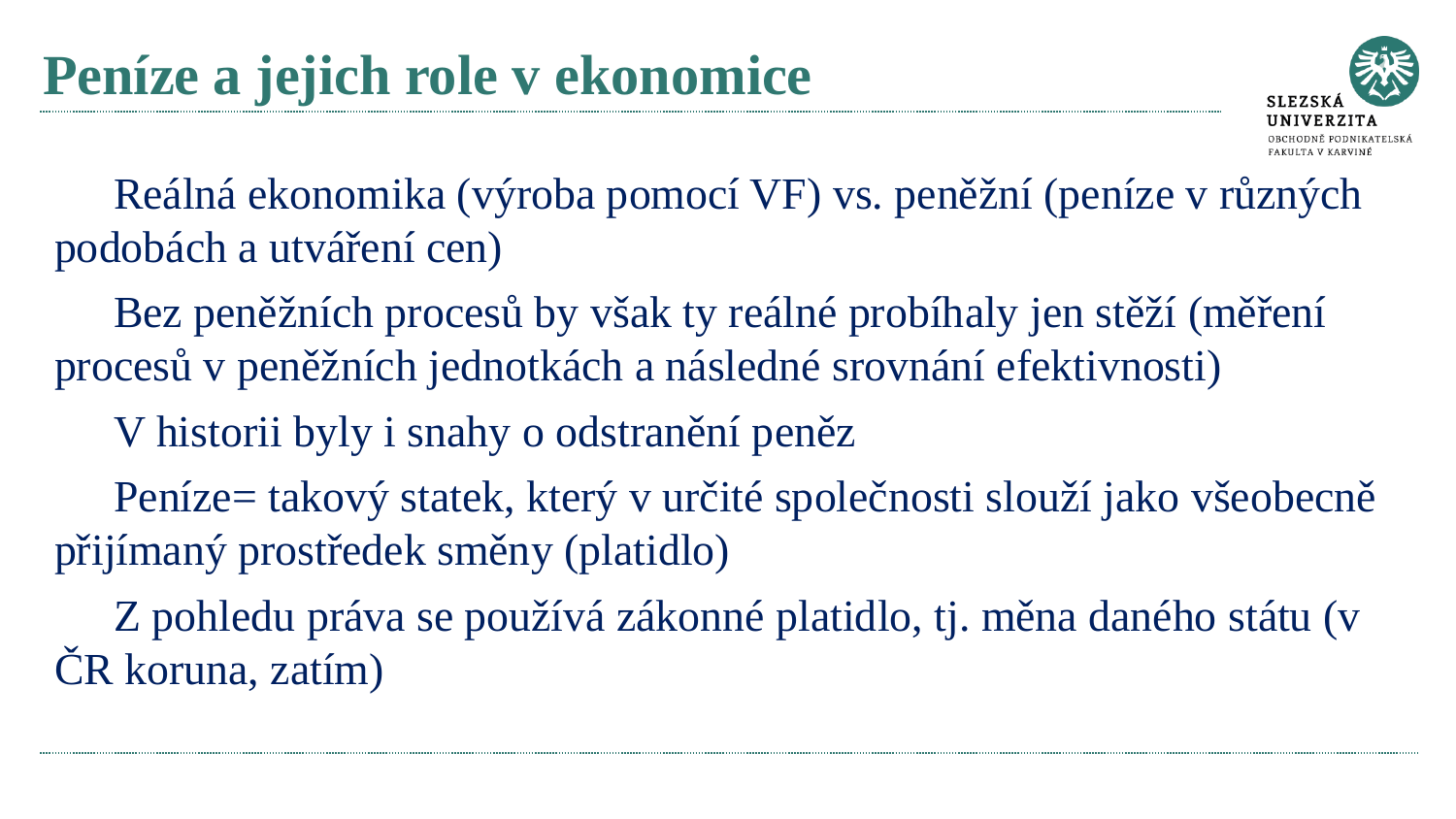

# Peníze a jejich role v ekonomice
Reálná ekonomika (výroba pomocí VF) vs. peněžní (peníze v různých podobách a utváření cen)
Bez peněžních procesů by však ty reálné probíhaly jen stěží (měření procesů v peněžních jednotkách a následné srovnání efektivnosti)
V historii byly i snahy o odstranění peněz
Peníze= takový statek, který v určité společnosti slouží jako všeobecně přijímaný prostředek směny (platidlo)
Z pohledu práva se používá zákonné platidlo, tj. měna daného státu (v ČR koruna, zatím)